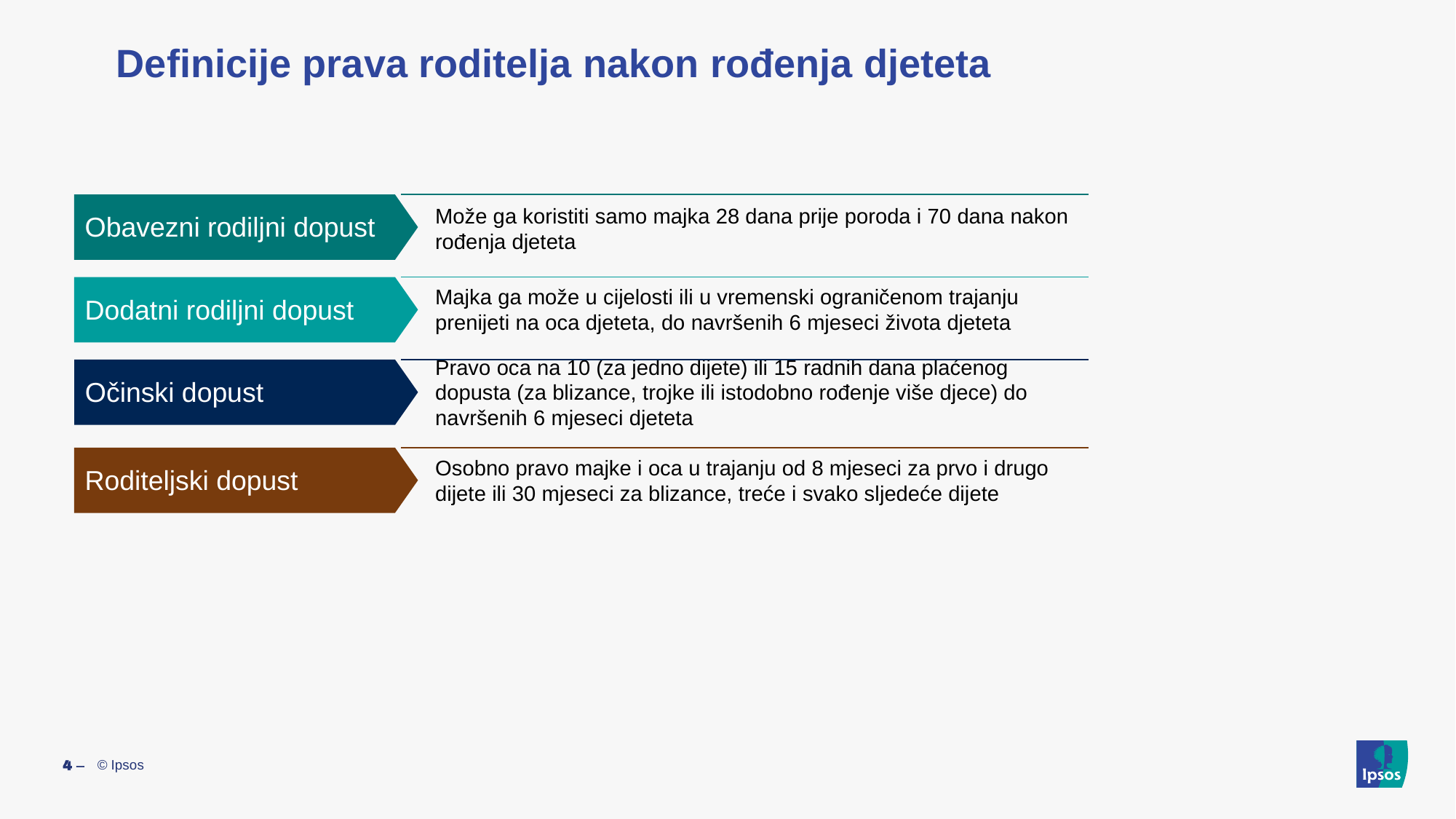

Definicije prava roditelja nakon rođenja djeteta
Obavezni rodiljni dopust
Može ga koristiti samo majka 28 dana prije poroda i 70 dana nakon rođenja djeteta
Dodatni rodiljni dopust
Majka ga može u cijelosti ili u vremenski ograničenom trajanju prenijeti na oca djeteta, do navršenih 6 mjeseci života djeteta
Očinski dopust
Pravo oca na 10 (za jedno dijete) ili 15 radnih dana plaćenog dopusta (za blizance, trojke ili istodobno rođenje više djece) do navršenih 6 mjeseci djeteta
Roditeljski dopust
Osobno pravo majke i oca u trajanju od 8 mjeseci za prvo i drugo dijete ili 30 mjeseci za blizance, treće i svako sljedeće dijete
4 ‒